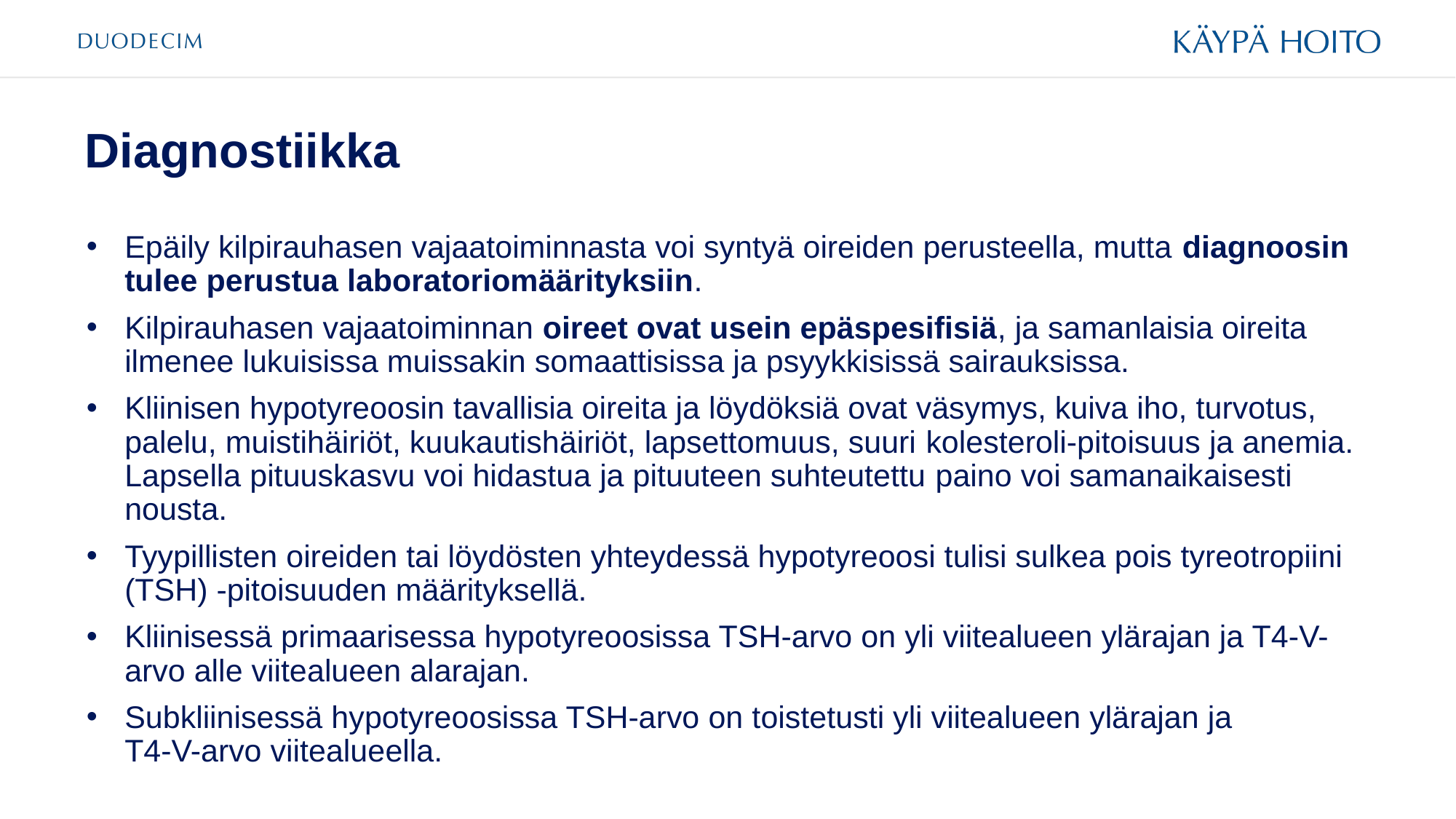

# Diagnostiikka
Epäily kilpirauhasen vajaatoiminnasta voi syntyä oireiden perusteella, mutta diagnoosin tulee perustua laboratoriomäärityksiin.
Kilpirauhasen vajaatoiminnan oireet ovat usein epäspesifisiä, ja samanlaisia oireita ilmenee lukuisissa muissakin somaattisissa ja psyykkisissä sairauksissa.
Kliinisen hypotyreoosin tavallisia oireita ja löydöksiä ovat väsymys, kuiva iho, turvotus, palelu, muistihäiriöt, kuukautishäiriöt, lapsettomuus, suuri kolesteroli-pitoisuus ja anemia. Lapsella pituuskasvu voi hidastua ja pituuteen suhteutettu paino voi samanaikaisesti nousta.
Tyypillisten oireiden tai löydösten yhteydessä hypotyreoosi tulisi sulkea pois tyreotropiini (TSH) -pitoisuuden määrityksellä.
Kliinisessä primaarisessa hypotyreoosissa TSH-arvo on yli viitealueen ylärajan ja T4-V-arvo alle viitealueen alarajan.
Subkliinisessä hypotyreoosissa TSH-arvo on toistetusti yli viitealueen ylärajan ja
T4-V-arvo viitealueella.